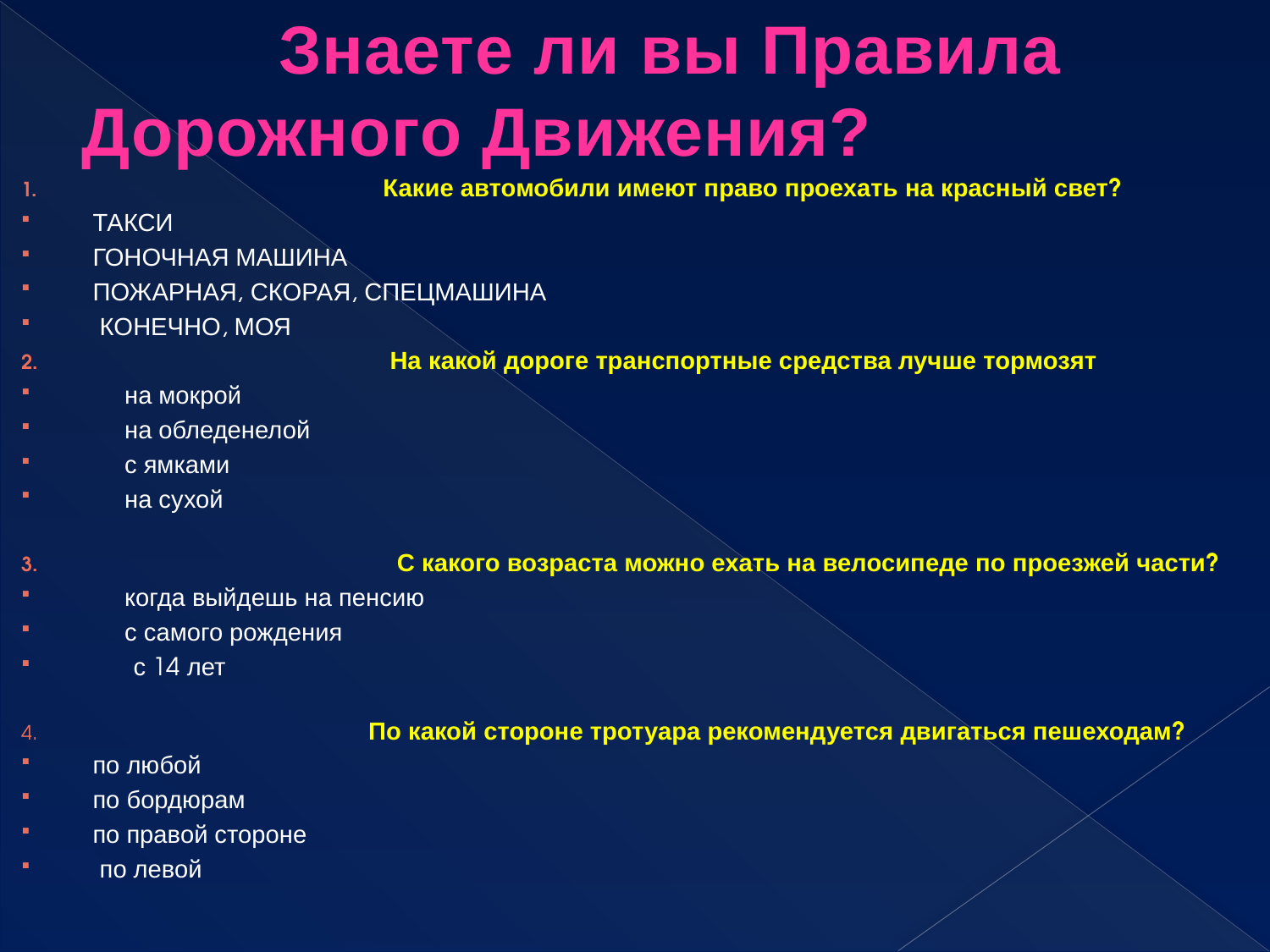

# Знаете ли вы Правила Дорожного Движения?
                                     Какие автомобили имеют право проехать на красный свет?
ТАКСИ
ГОНОЧНАЯ МАШИНА
ПОЖАРНАЯ, СКОРАЯ, СПЕЦМАШИНА
 КОНЕЧНО, МОЯ
                                      На какой дороге транспортные средства лучше тормозят
на мокрой
на обледенелой
с ямками
на сухой
                                       С какого возраста можно ехать на велосипеде по проезжей части?
когда выйдешь на пенсию
с самого рождения
      с 14 лет
                                    По какой стороне тротуара рекомендуется двигаться пешеходам?
по любой
по бордюрам
по правой стороне
 по левой